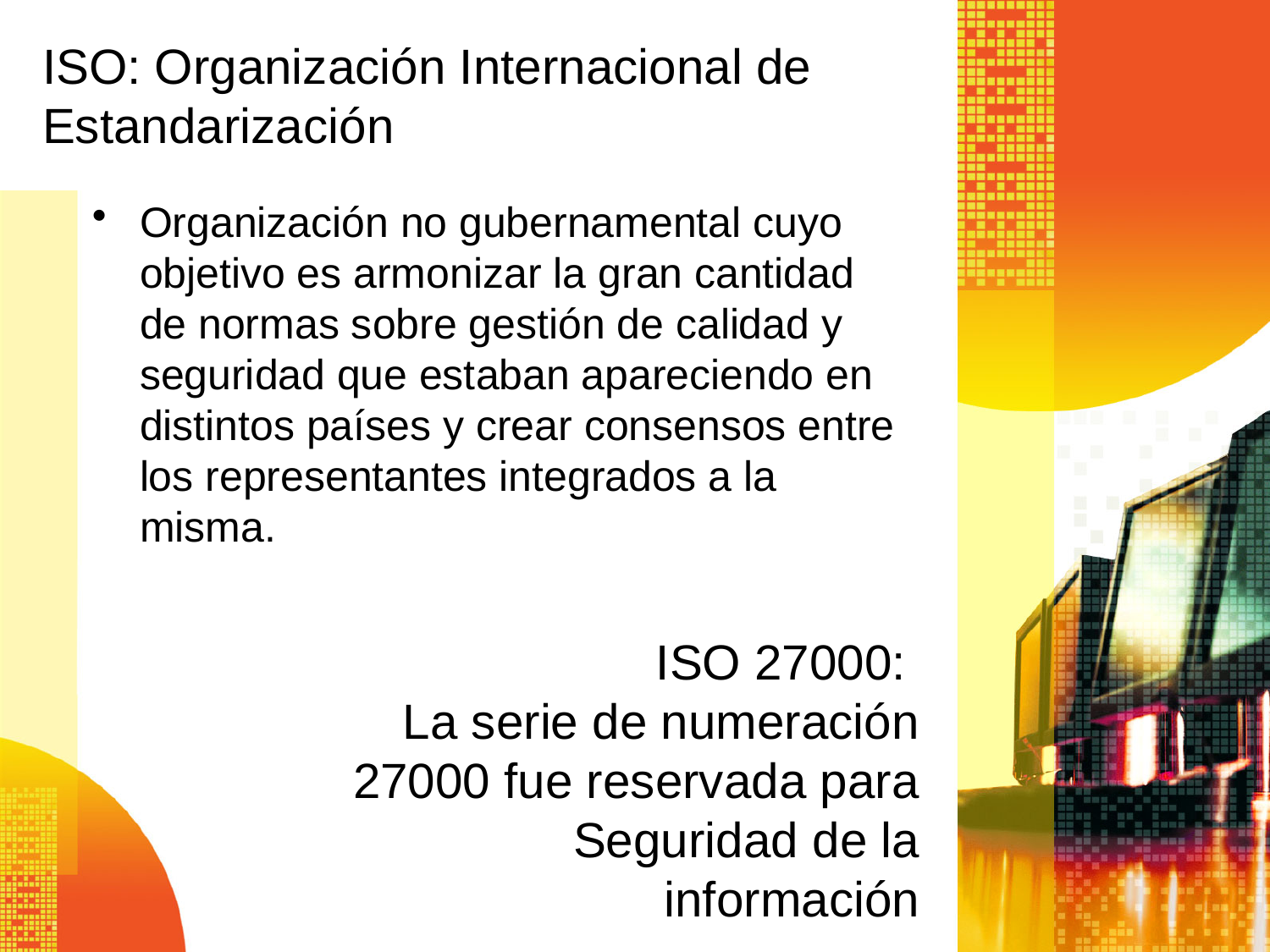

# ISO: Organización Internacional de Estandarización
Organización no gubernamental cuyo objetivo es armonizar la gran cantidad de normas sobre gestión de calidad y seguridad que estaban apareciendo en distintos países y crear consensos entre los representantes integrados a la misma.
 ISO 27000:
La serie de numeración 27000 fue reservada para Seguridad de la información